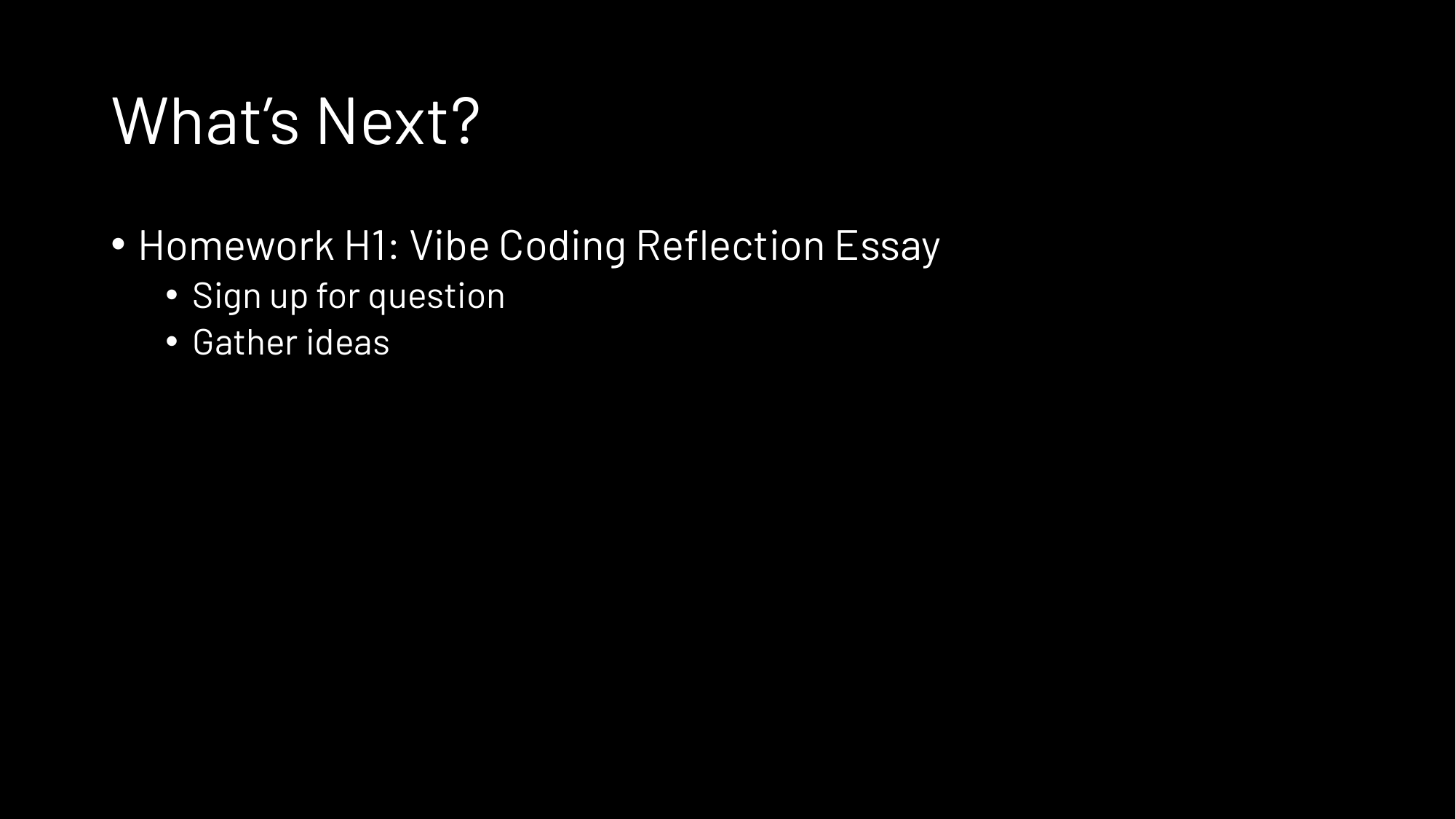

# What’s Next?
Homework H1: Vibe Coding Reflection Essay
Sign up for question
Gather ideas